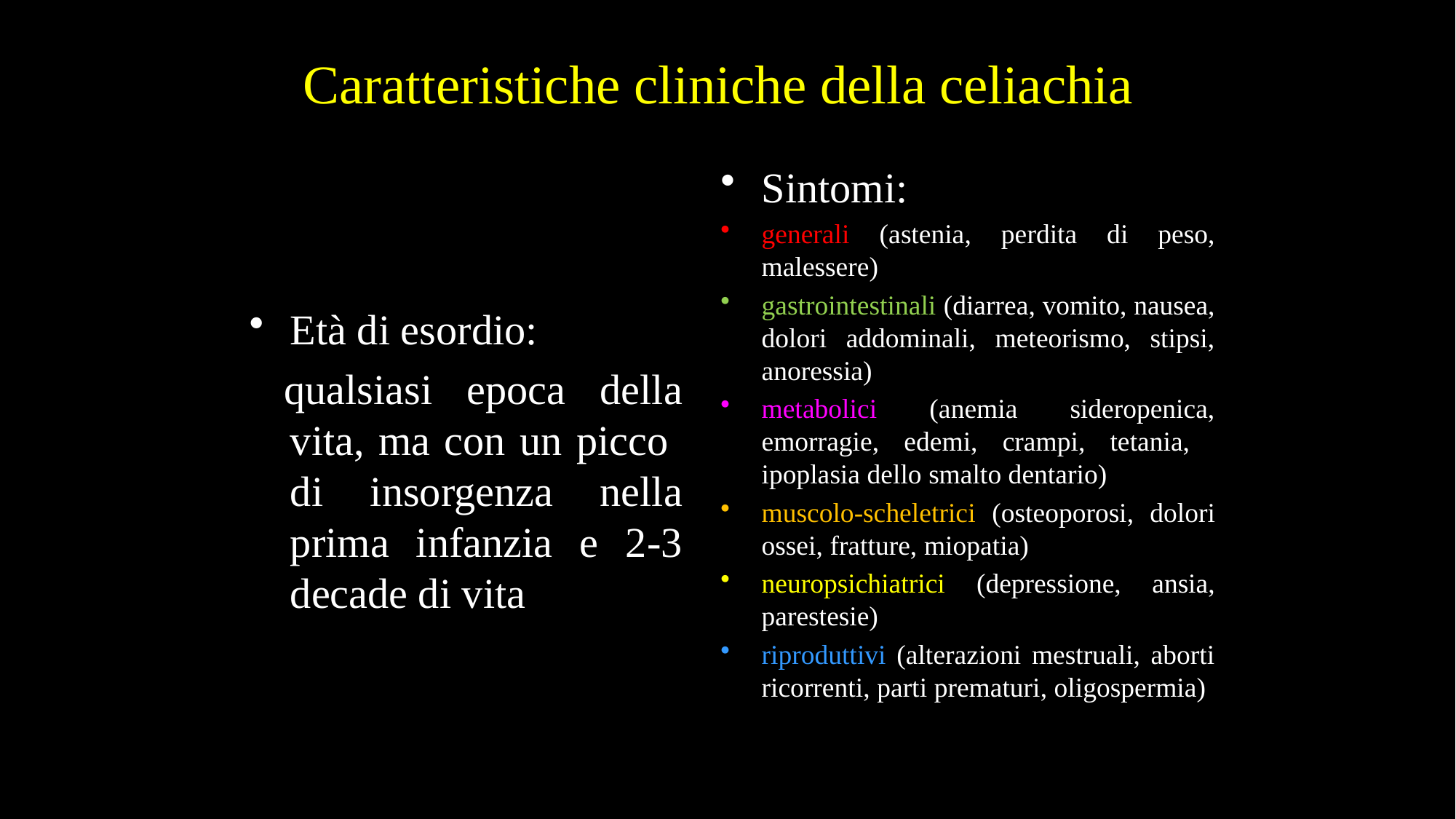

Caratteristiche cliniche della celiachia
Sintomi:
generali (astenia, perdita di peso, malessere)
gastrointestinali (diarrea, vomito, nausea, dolori addominali, meteorismo, stipsi, anoressia)
metabolici (anemia sideropenica, emorragie, edemi, crampi, tetania,  ipoplasia dello smalto dentario)
muscolo-scheletrici (osteoporosi, dolori ossei, fratture, miopatia)
neuropsichiatrici (depressione, ansia, parestesie)
riproduttivi (alterazioni mestruali, aborti ricorrenti, parti prematuri, oligospermia)

Età di esordio:
 qualsiasi epoca della vita, ma con un picco  di insorgenza nella prima infanzia e 2-3 decade di vita